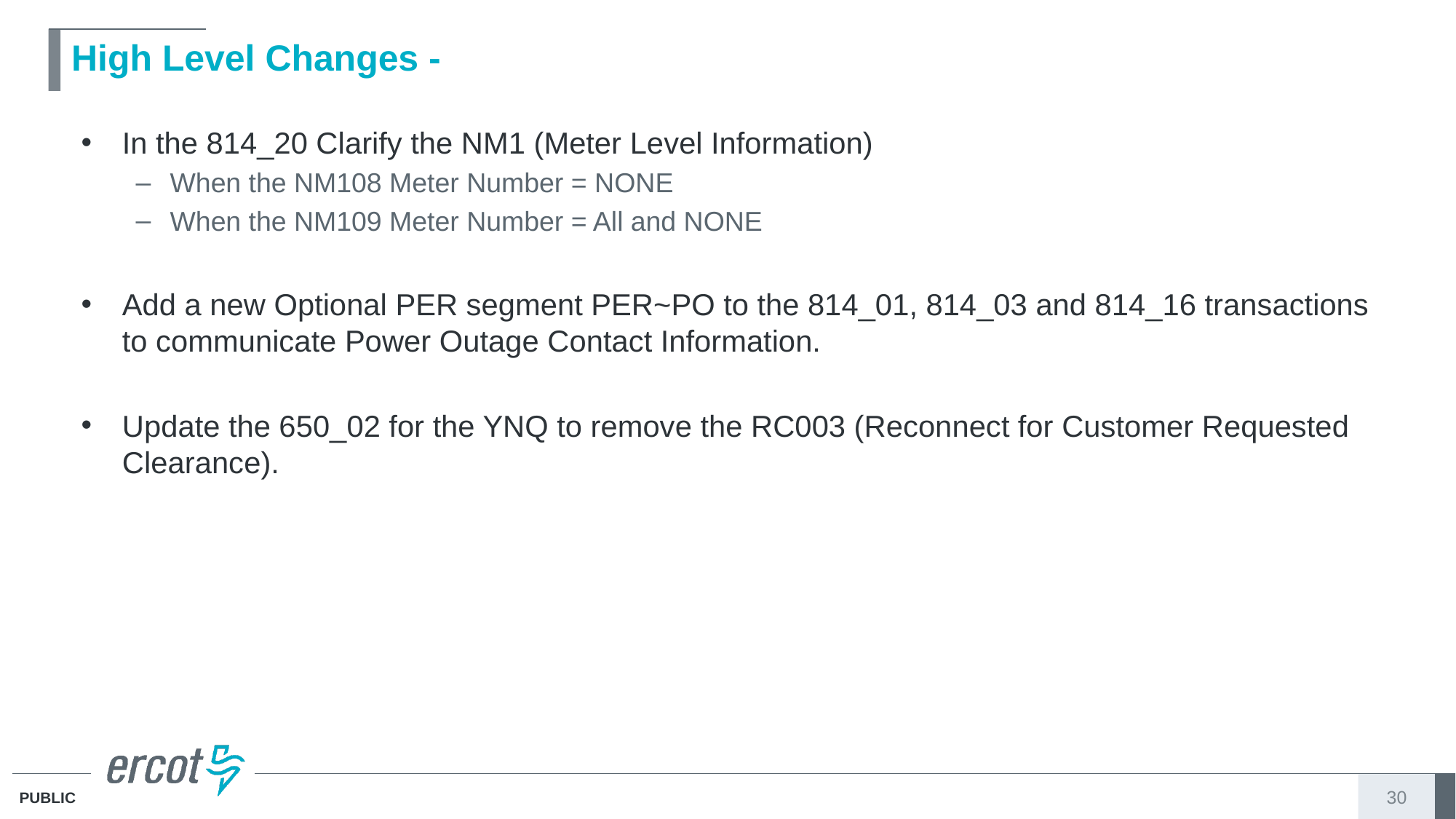

# High Level Changes -
In the 814_20 Clarify the NM1 (Meter Level Information)
When the NM108 Meter Number = NONE
When the NM109 Meter Number = All and NONE

Add a new Optional PER segment PER~PO to the 814_01, 814_03 and 814_16 transactions to communicate Power Outage Contact Information.

Update the 650_02 for the YNQ to remove the RC003 (Reconnect for Customer Requested Clearance).
30